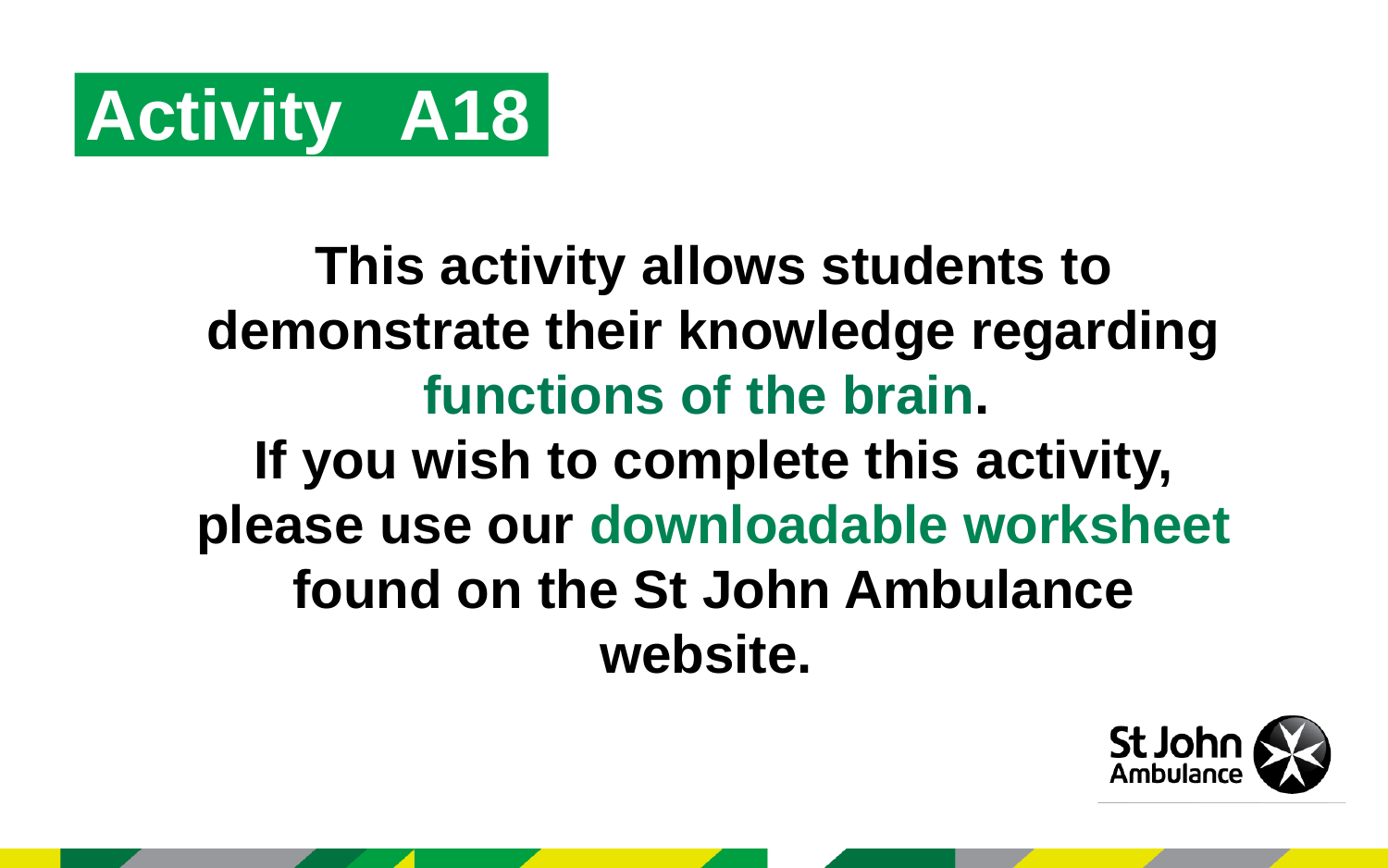

Activity   A18
This activity allows students to demonstrate their knowledge regarding functions of the brain.
If you wish to complete this activity, please use our downloadable worksheet found on the St John Ambulance website.